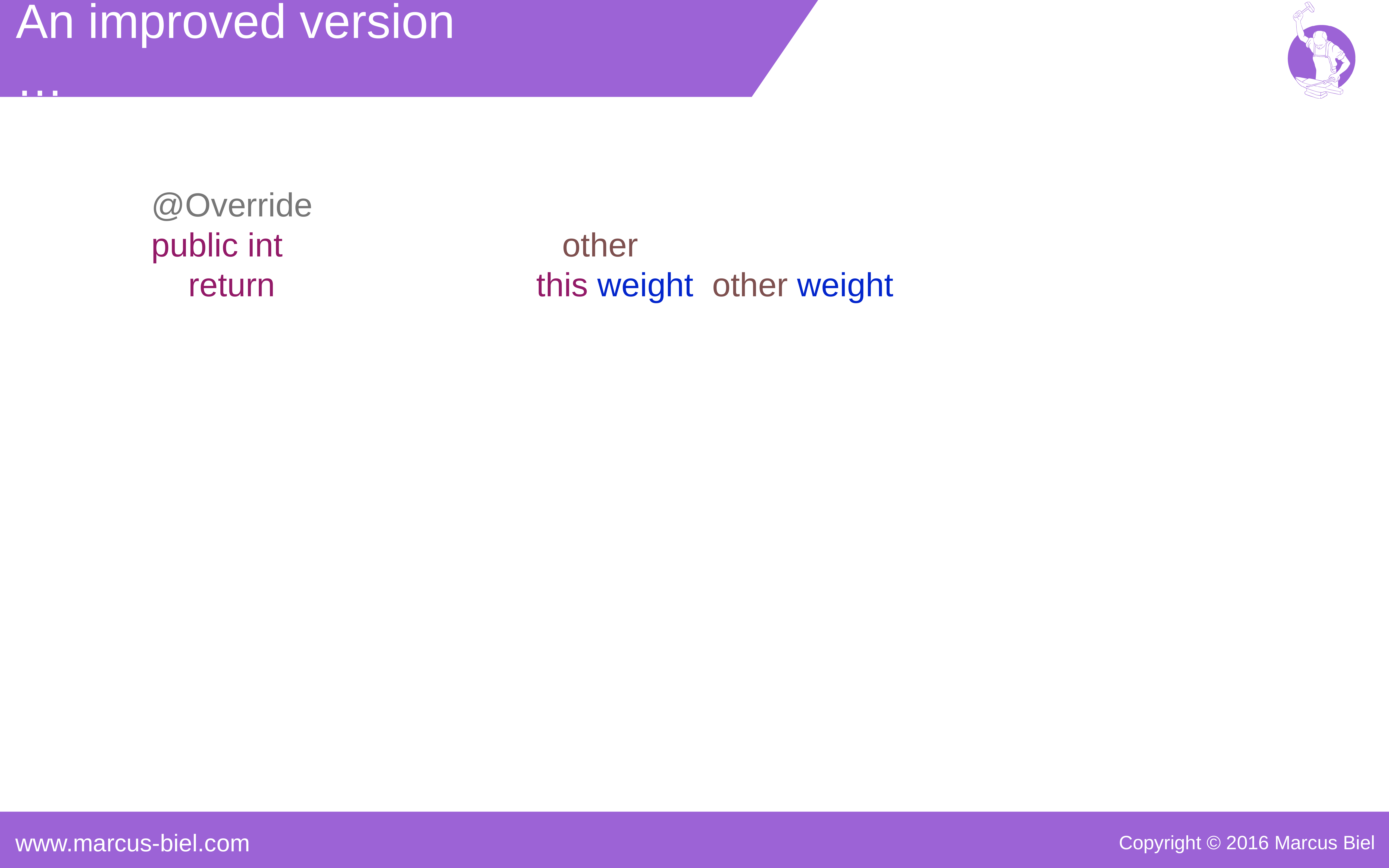

An improved version …
@Override
public int compareTo(Apple other) {
    return Integer.compare(this.weight, other.weight);
}